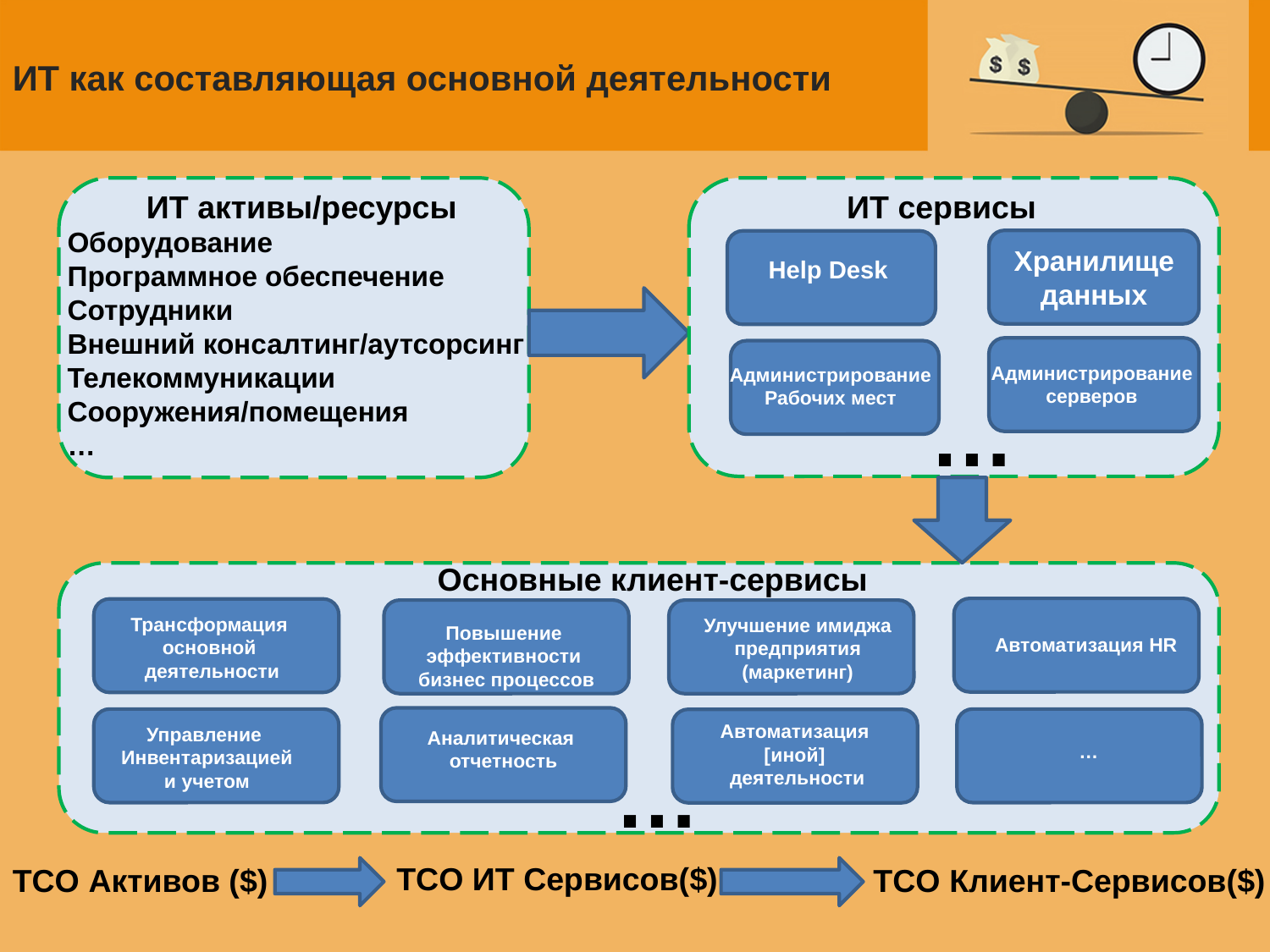

# ИТ как составляющая основной деятельности

ИТ активы/ресурсы
ИТ сервисы
Оборудование
Программное обеспечение
Сотрудники
Внешний консалтинг/аутсорсинг
Телекоммуникации
Сооружения/помещения
…

Хранилище данных
Help Desk

Администрирование
серверов
Администрирование
Рабочих мест
…

Основные клиент-сервисы

Трансформация
основной
деятельности
Улучшение имиджа предприятия
(маркетинг)
Повышение
эффективности
бизнес процессов
Автоматизация HR

Автоматизация
[иной]
деятельности
Управление
Инвентаризацией и учетом
Аналитическая
отчетность
…
…
TCO ИТ Сервисов($)
TCO Активов ($)
TCO Клиент-Сервисов($)